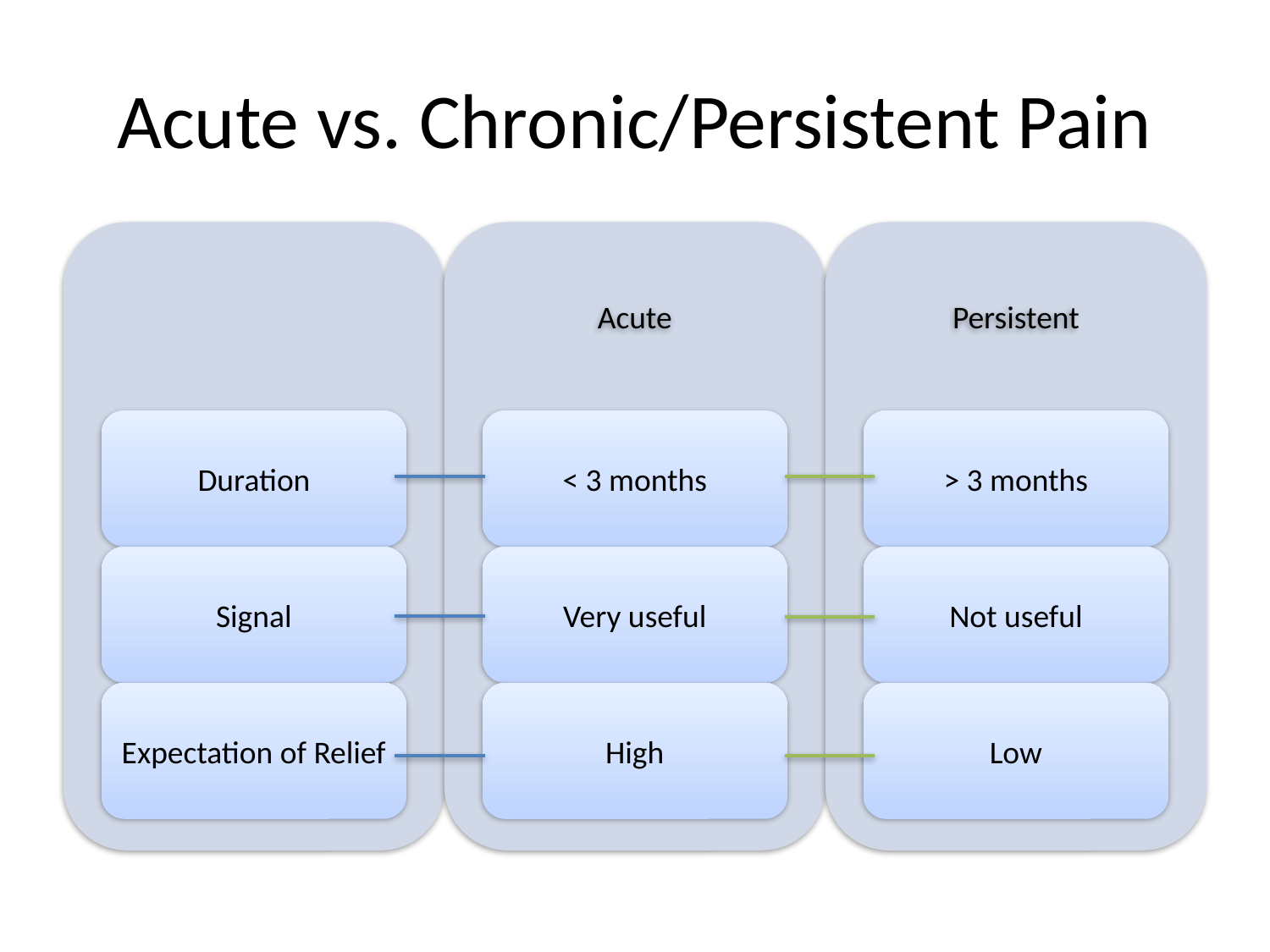

# Acute vs. Chronic/Persistent Pain
Duration
Signal
Acute
< 3 months
Very useful
Persistent
> 3 months
Not useful
Expectation of Relief
High
Low